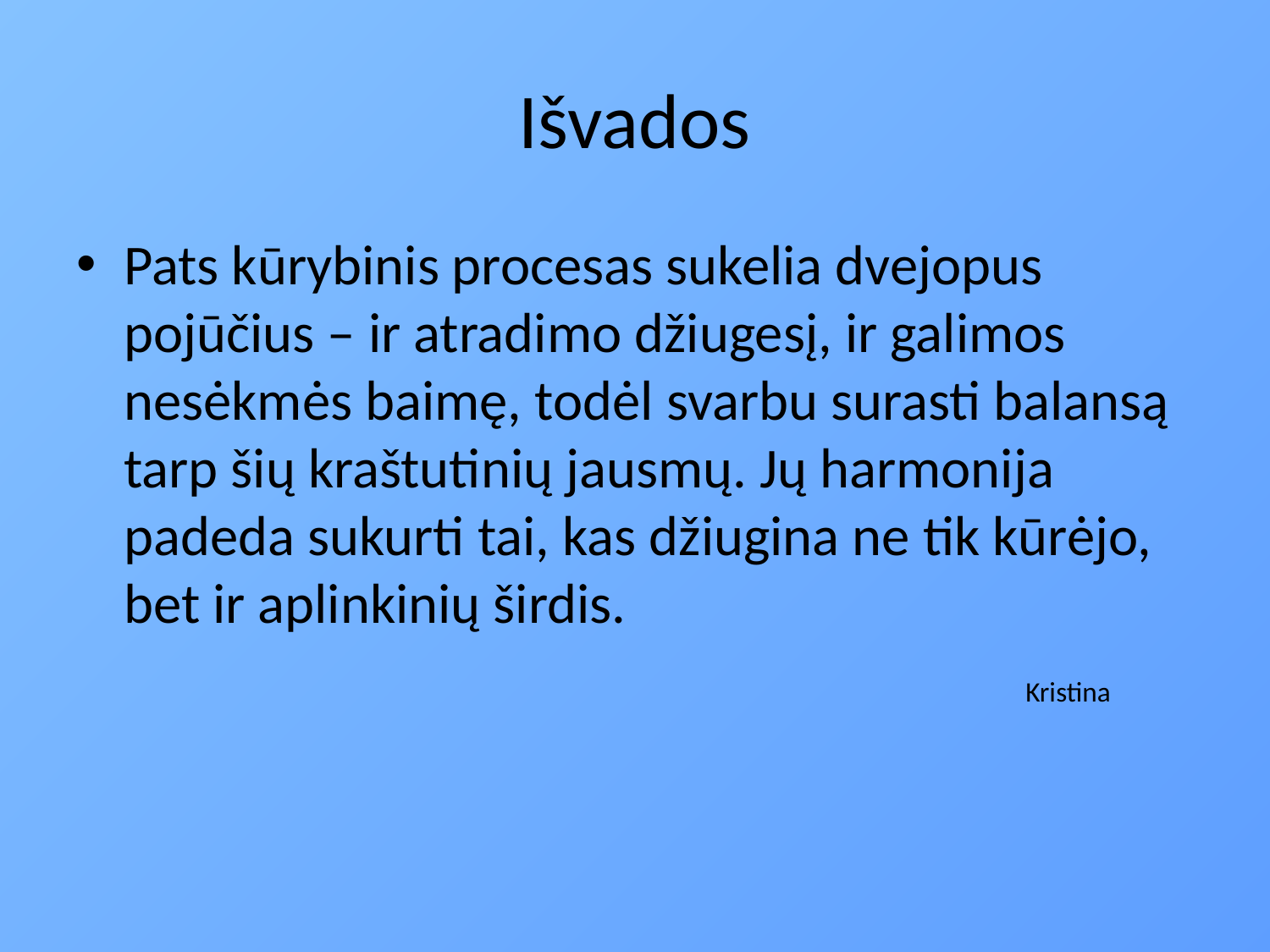

# Išvados
Pats kūrybinis procesas sukelia dvejopus pojūčius – ir atradimo džiugesį, ir galimos nesėkmės baimę, todėl svarbu surasti balansą tarp šių kraštutinių jausmų. Jų harmonija padeda sukurti tai, kas džiugina ne tik kūrėjo, bet ir aplinkinių širdis.
								 Kristina